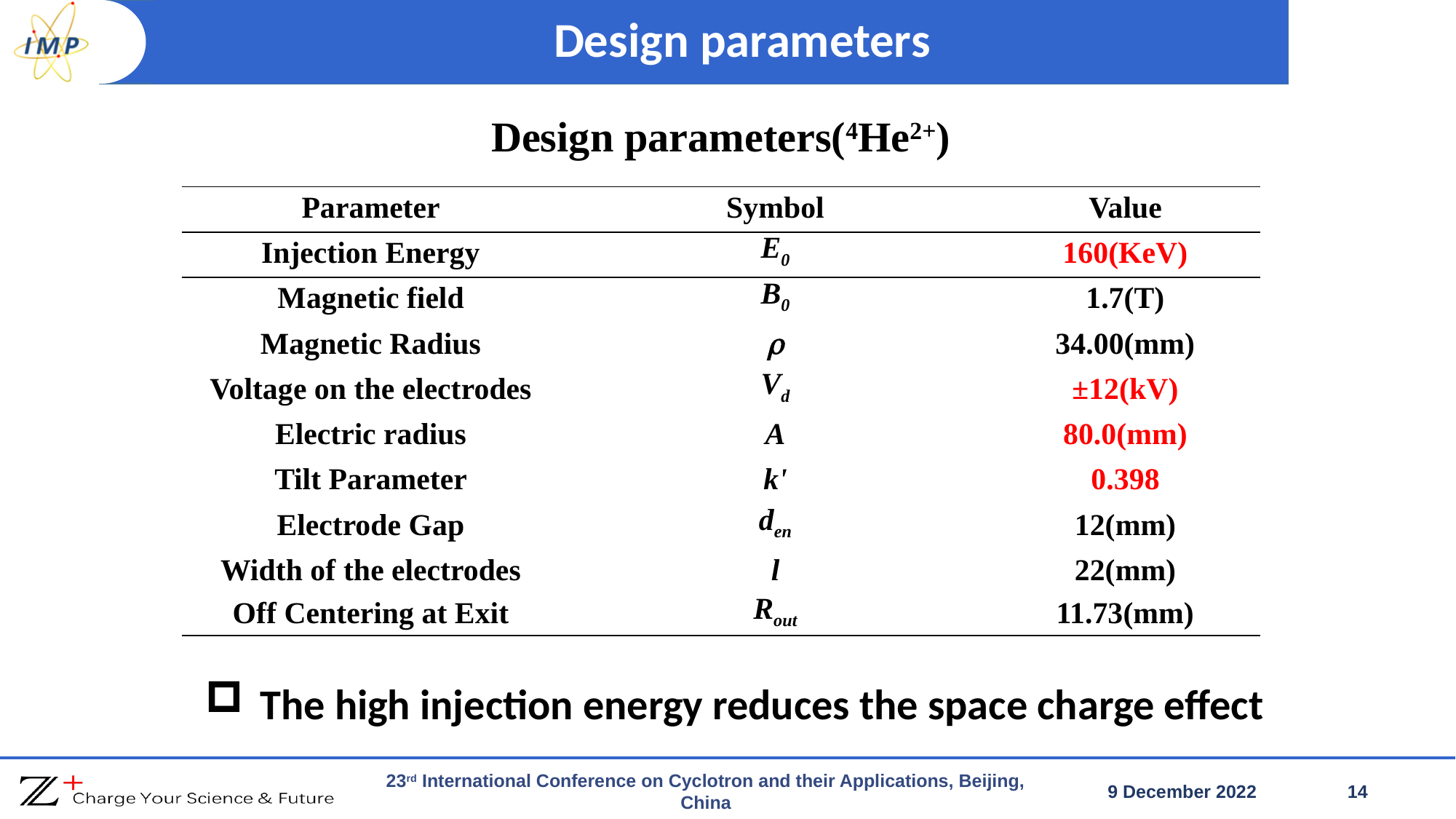

# Design parameters
| Design parameters(4He2+) |  |  |
| --- | --- | --- |
| Parameter | Symbol | Value |
| Injection Energy | E0 | 160(KeV) |
| Magnetic field | B0 | 1.7(T) |
| Magnetic Radius | ρ | 34.00(mm) |
| Voltage on the electrodes | Vd | ±12(kV) |
| Electric radius | A | 80.0(mm) |
| Tilt Parameter | k' | 0.398 |
| Electrode Gap | den | 12(mm) |
| Width of the electrodes | l | 22(mm) |
| Off Centering at Exit | Rout | 11.73(mm) |
The high injection energy reduces the space charge effect
14
23rd International Conference on Cyclotron and their Applications, Beijing, China